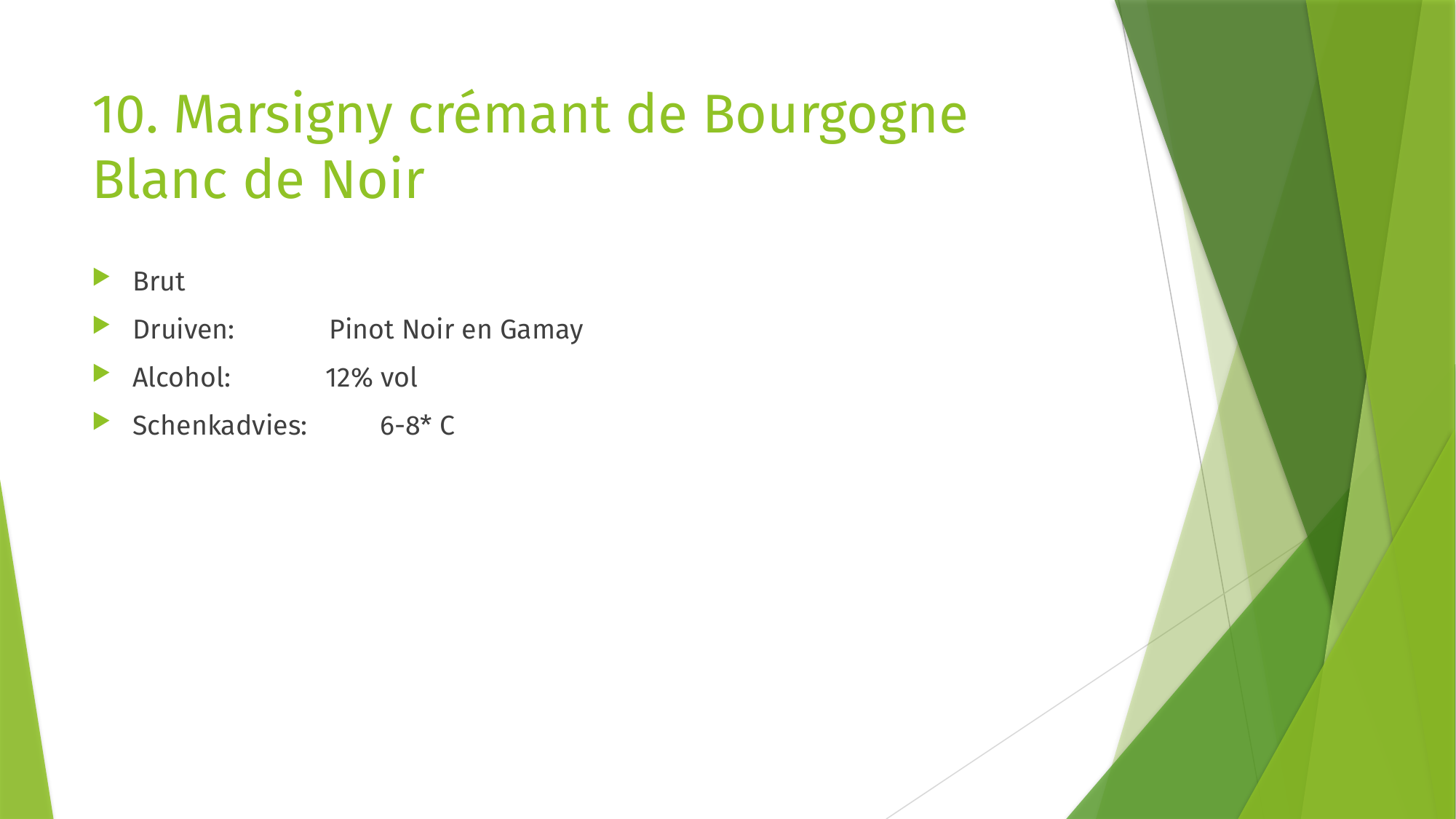

# 10. Marsigny crémant de Bourgogne Blanc de Noir
Brut
Druiven:             Pinot Noir en Gamay
Alcohol:             12% vol
Schenkadvies:	    6-8* C